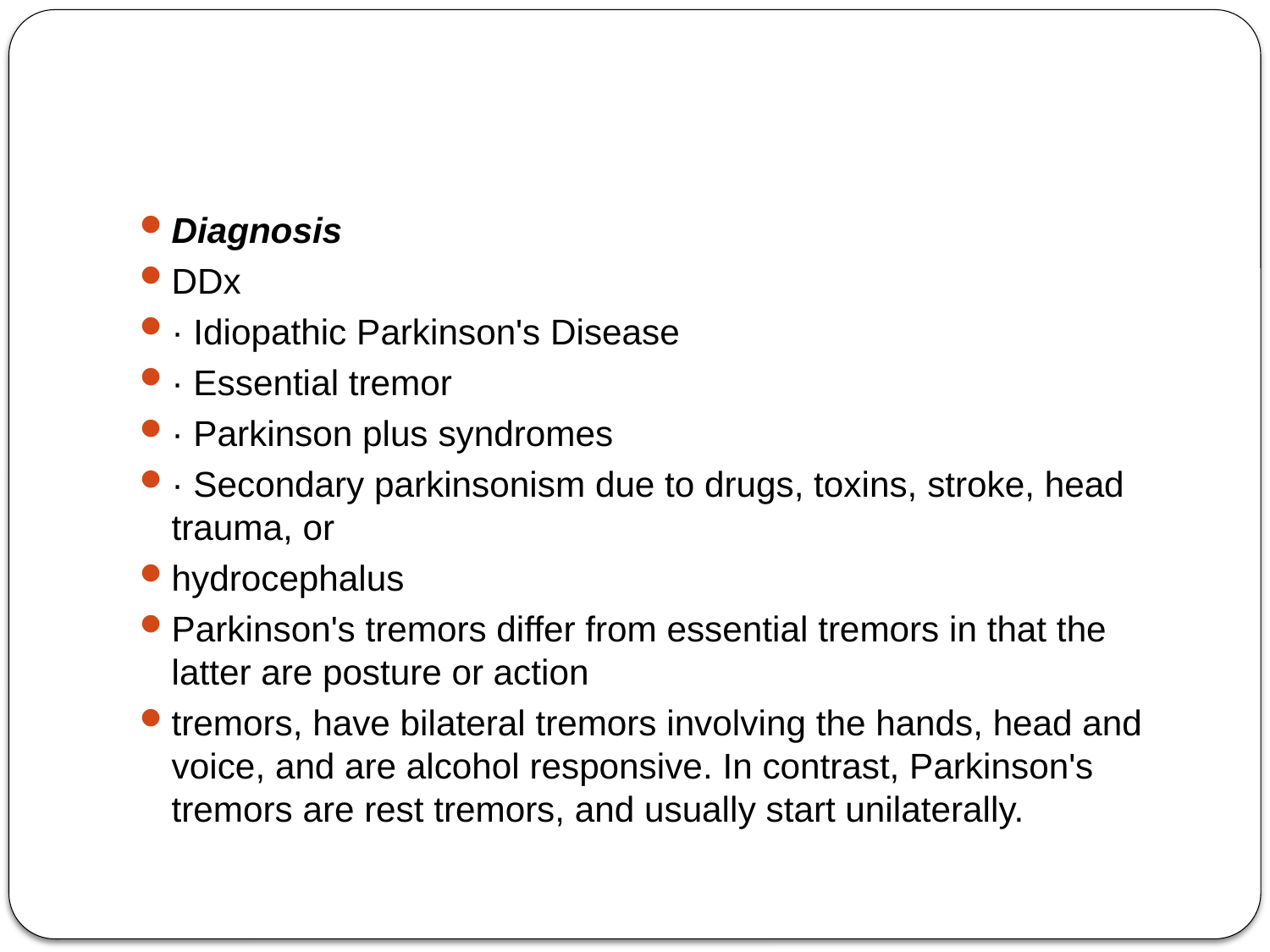

#
Diagnosis
DDx
· Idiopathic Parkinson's Disease
· Essential tremor
· Parkinson plus syndromes
· Secondary parkinsonism due to drugs, toxins, stroke, head trauma, or
hydrocephalus
Parkinson's tremors differ from essential tremors in that the latter are posture or action
tremors, have bilateral tremors involving the hands, head and voice, and are alcohol responsive. In contrast, Parkinson's tremors are rest tremors, and usually start unilaterally.